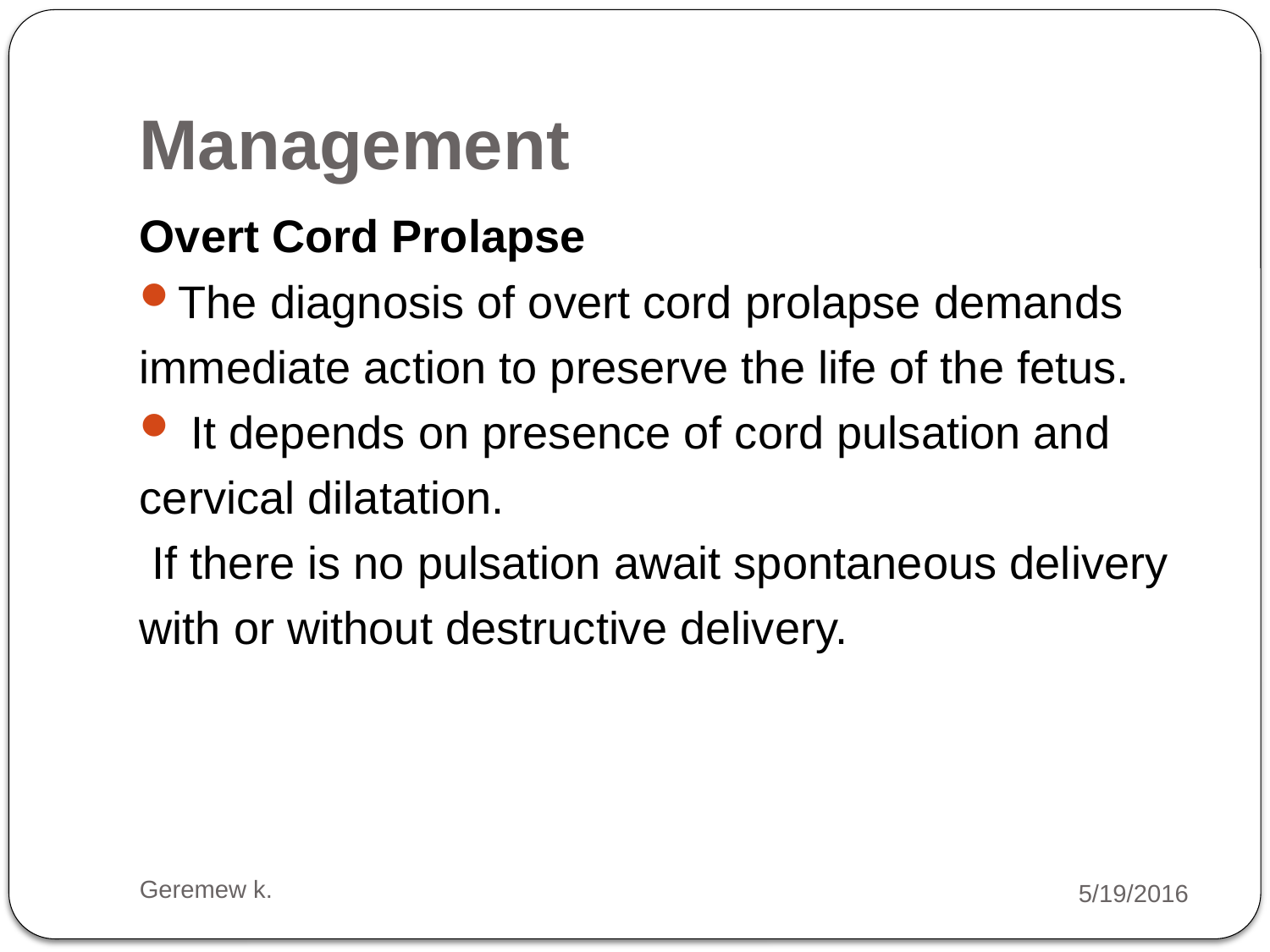

# Management
Overt Cord Prolapse
The diagnosis of overt cord prolapse demands
immediate action to preserve the life of the fetus.
 It depends on presence of cord pulsation and
cervical dilatation.
 If there is no pulsation await spontaneous delivery
with or without destructive delivery.
Geremew k.
5/19/2016